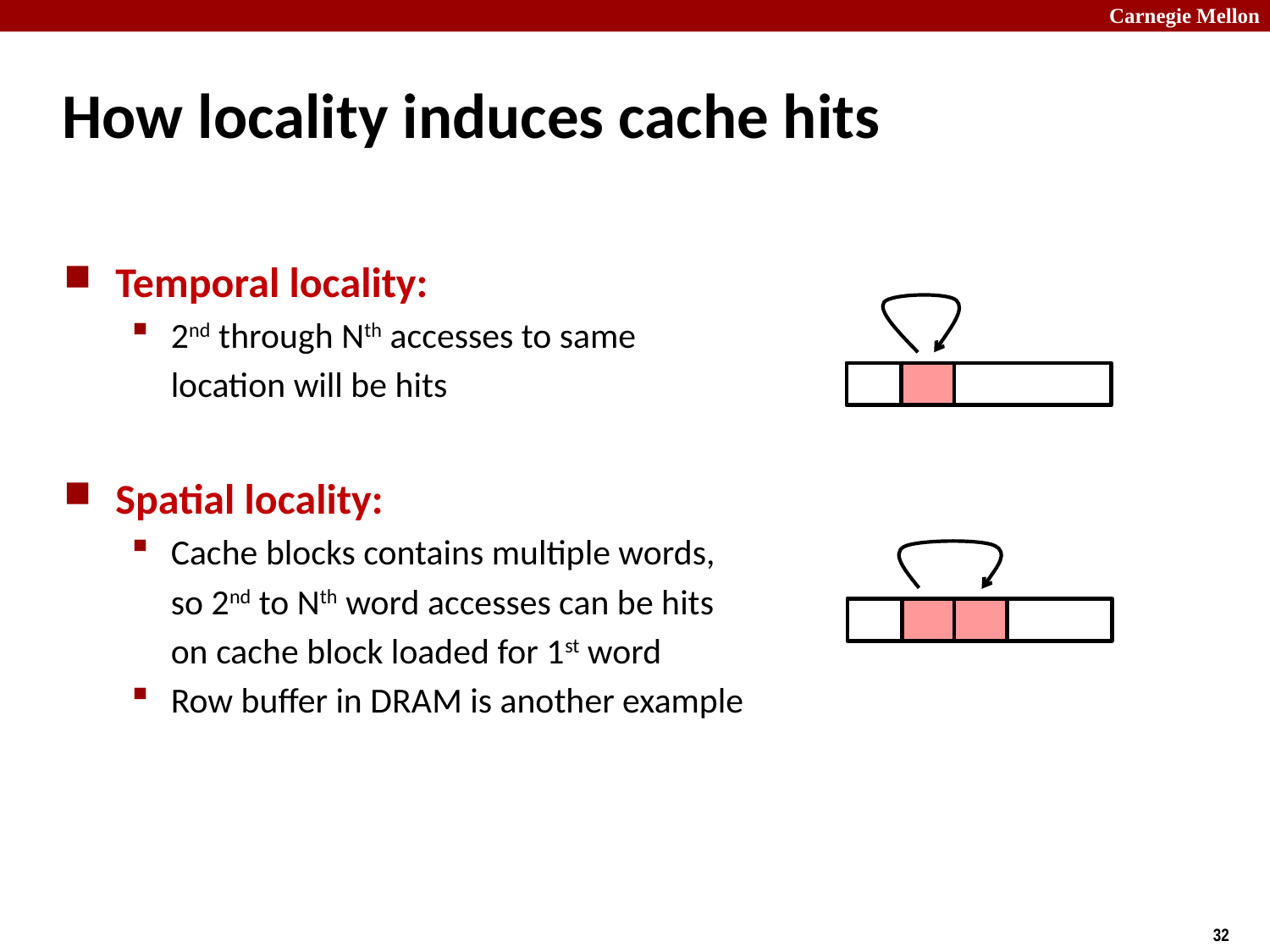

# How locality induces cache hits

Temporal locality:
2nd through Nth accesses to same
	location will be hits

Spatial locality:
Cache blocks contains multiple words,
	so 2nd to Nth word accesses can be hits
	on cache block loaded for 1st word
Row buffer in DRAM is another example